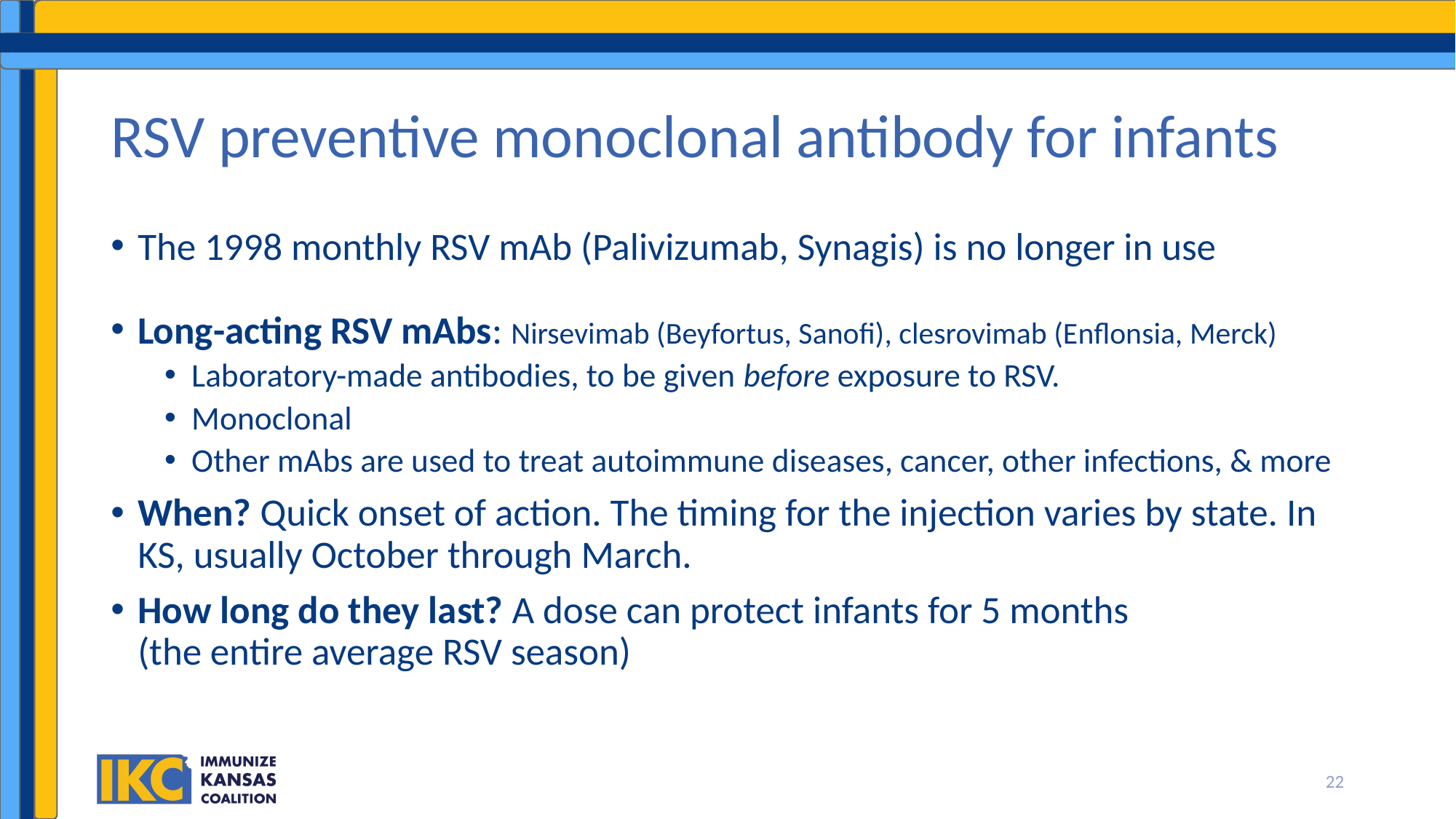

# RSV preventive monoclonal antibody for infants
The 1998 monthly RSV mAb (Palivizumab, Synagis) is no longer in use
Long-acting RSV mAbs: Nirsevimab (Beyfortus, Sanofi), clesrovimab (Enflonsia, Merck)
Laboratory-made antibodies, to be given before exposure to RSV.
Monoclonal
Other mAbs are used to treat autoimmune diseases, cancer, other infections, & more
When? Quick onset of action. The timing for the injection varies by state. In KS, usually October through March.
How long do they last? A dose can protect infants for 5 months
(the entire average RSV season)

22